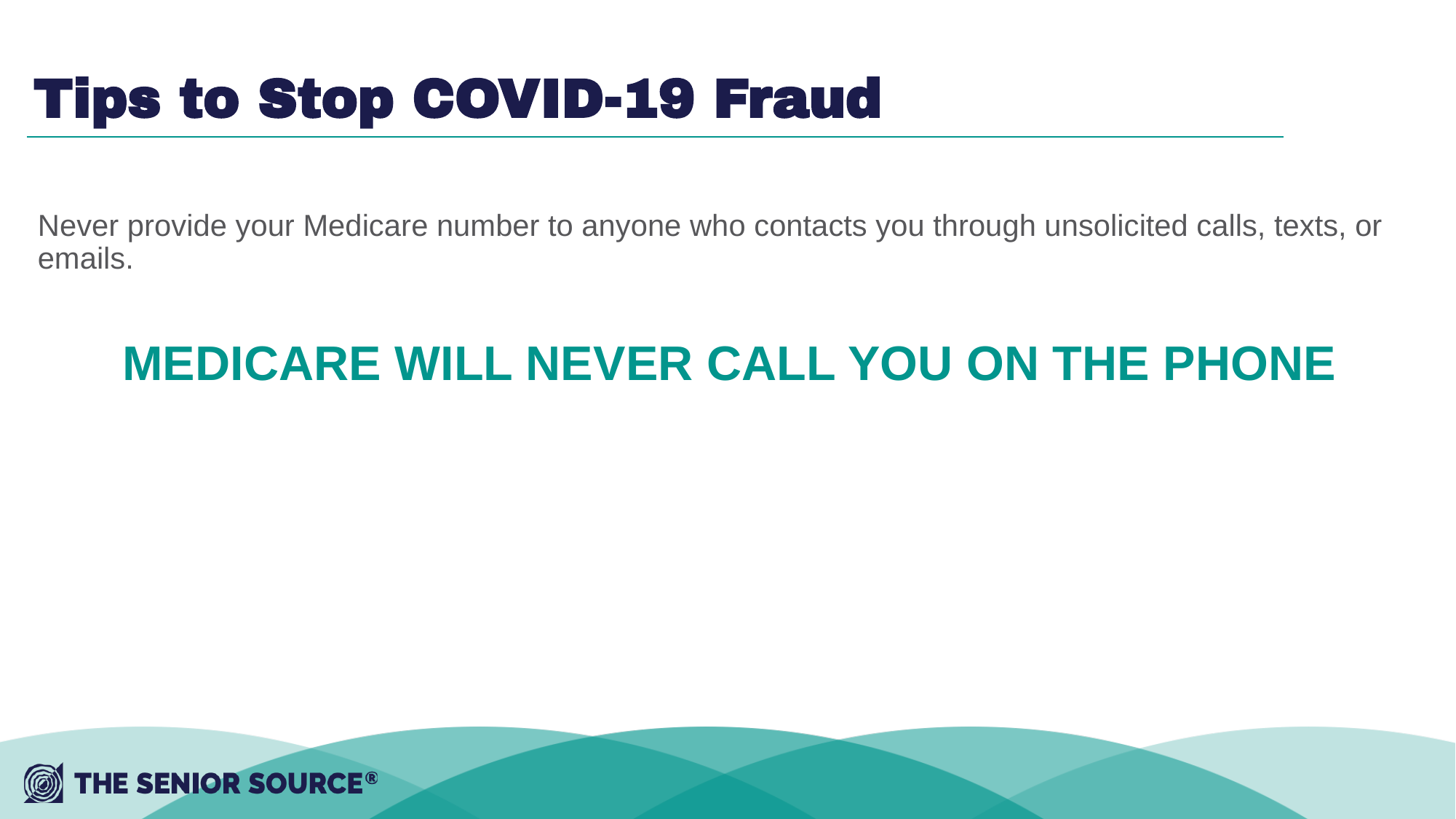

# Tips to Stop COVID-19 Fraud

Never provide your Medicare number to anyone who contacts you through unsolicited calls, texts, or emails.

MEDICARE WILL NEVER CALL YOU ON THE PHONE